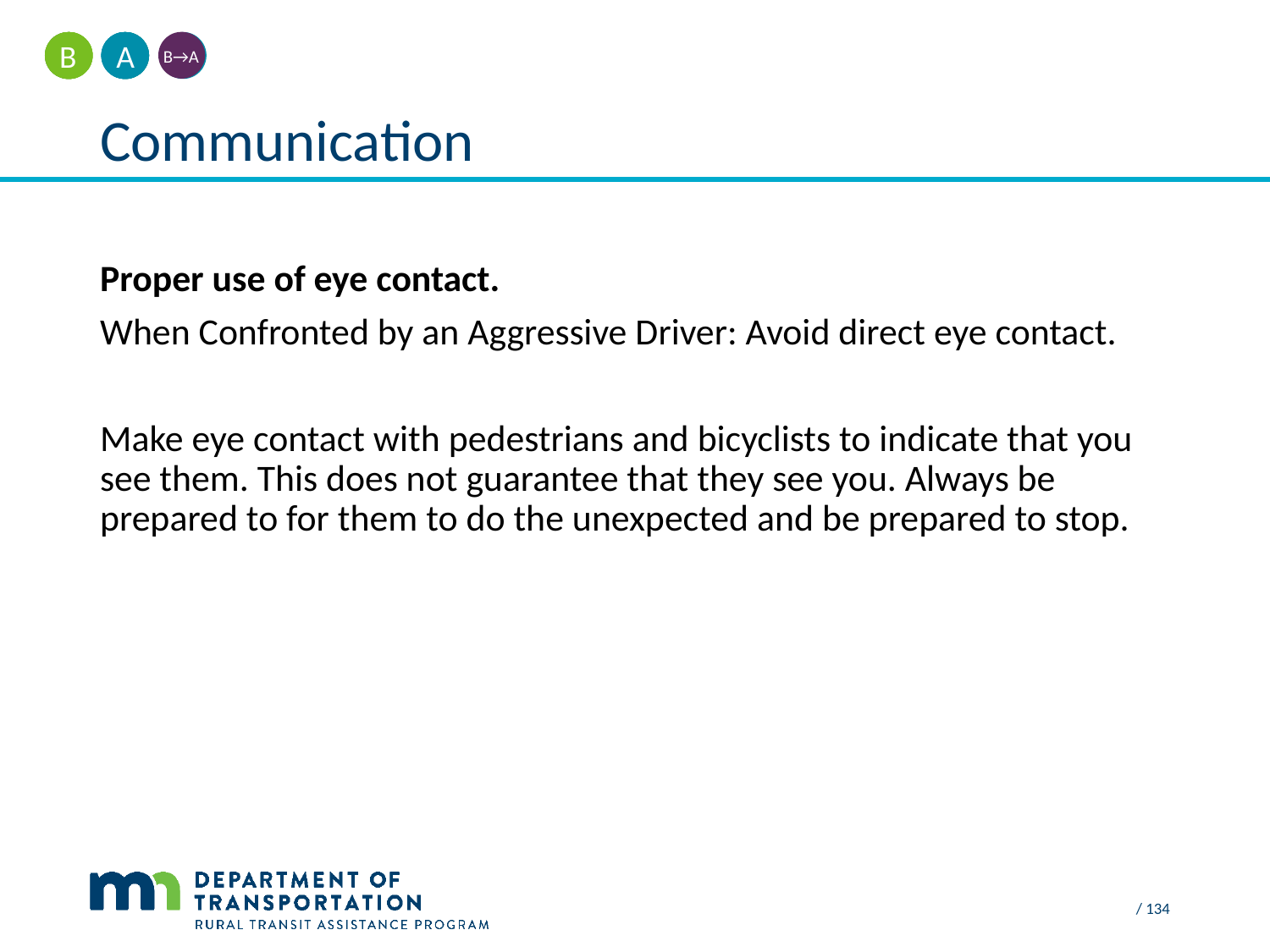

A
B

B→A
# Communication
Proper use of eye contact.
When Confronted by an Aggressive Driver: Avoid direct eye contact.

Make eye contact with pedestrians and bicyclists to indicate that you see them. This does not guarantee that they see you. Always be prepared to for them to do the unexpected and be prepared to stop.
 / 134